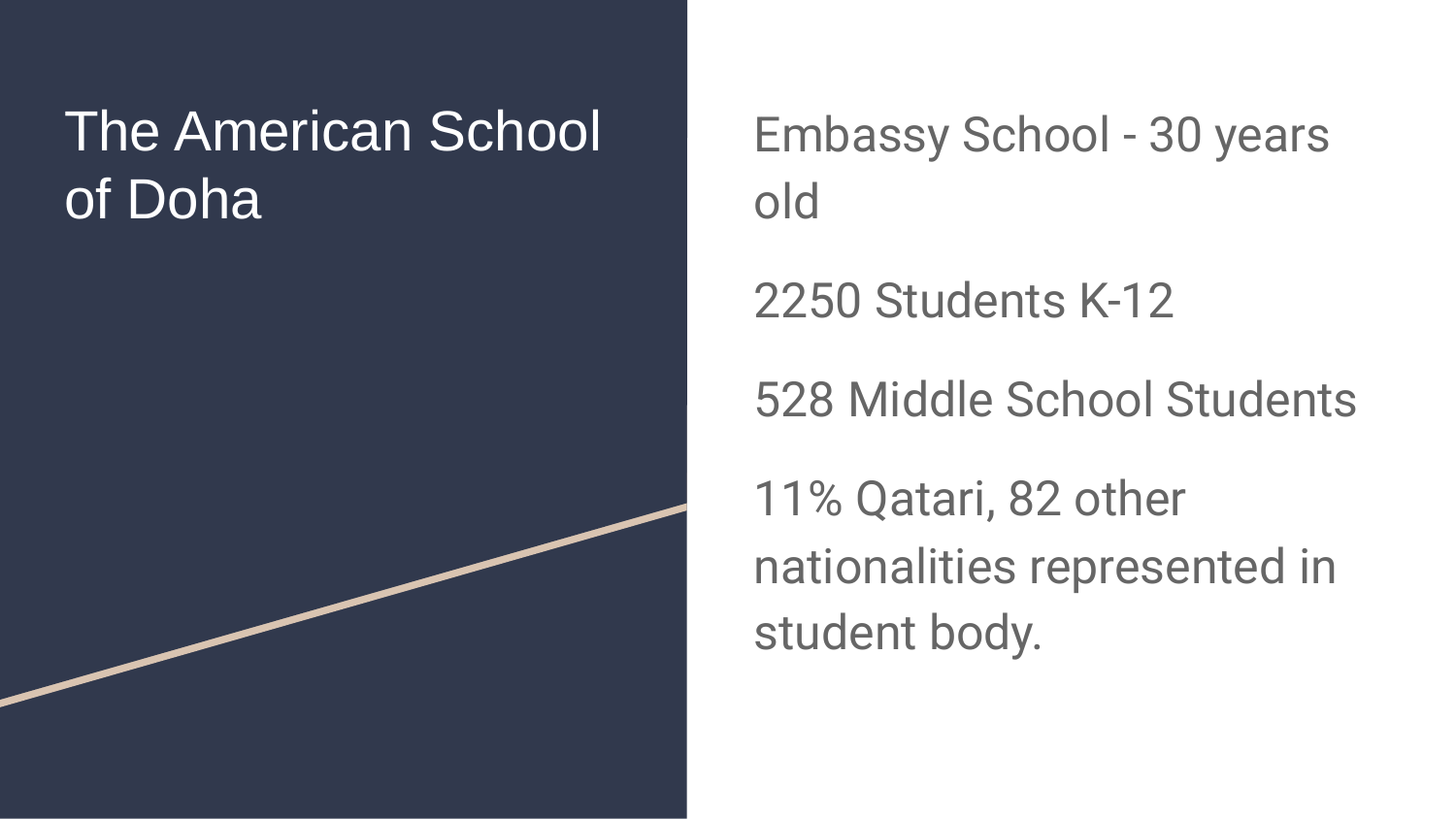

# The American School of Doha
Embassy School - 30 years old
2250 Students K-12
528 Middle School Students
11% Qatari, 82 other nationalities represented in student body.